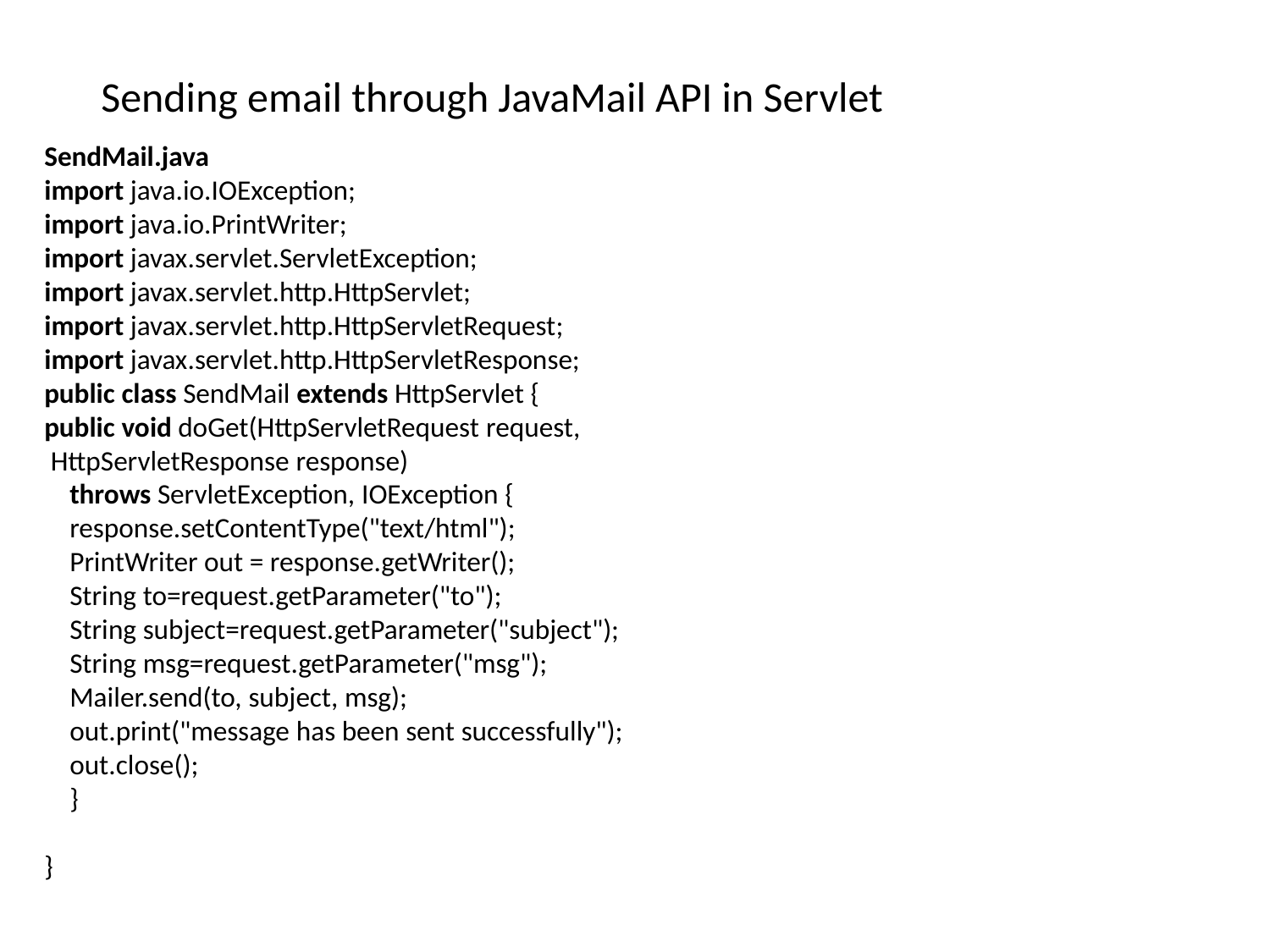

Sending email through JavaMail API in Servlet
SendMail.java
import java.io.IOException;
import java.io.PrintWriter;
import javax.servlet.ServletException;
import javax.servlet.http.HttpServlet;
import javax.servlet.http.HttpServletRequest;
import javax.servlet.http.HttpServletResponse;
public class SendMail extends HttpServlet {
public void doGet(HttpServletRequest request,
 HttpServletResponse response)
    throws ServletException, IOException {
    response.setContentType("text/html");
    PrintWriter out = response.getWriter();
    String to=request.getParameter("to");
    String subject=request.getParameter("subject");
    String msg=request.getParameter("msg");
    Mailer.send(to, subject, msg);
    out.print("message has been sent successfully");
    out.close();
    }

}